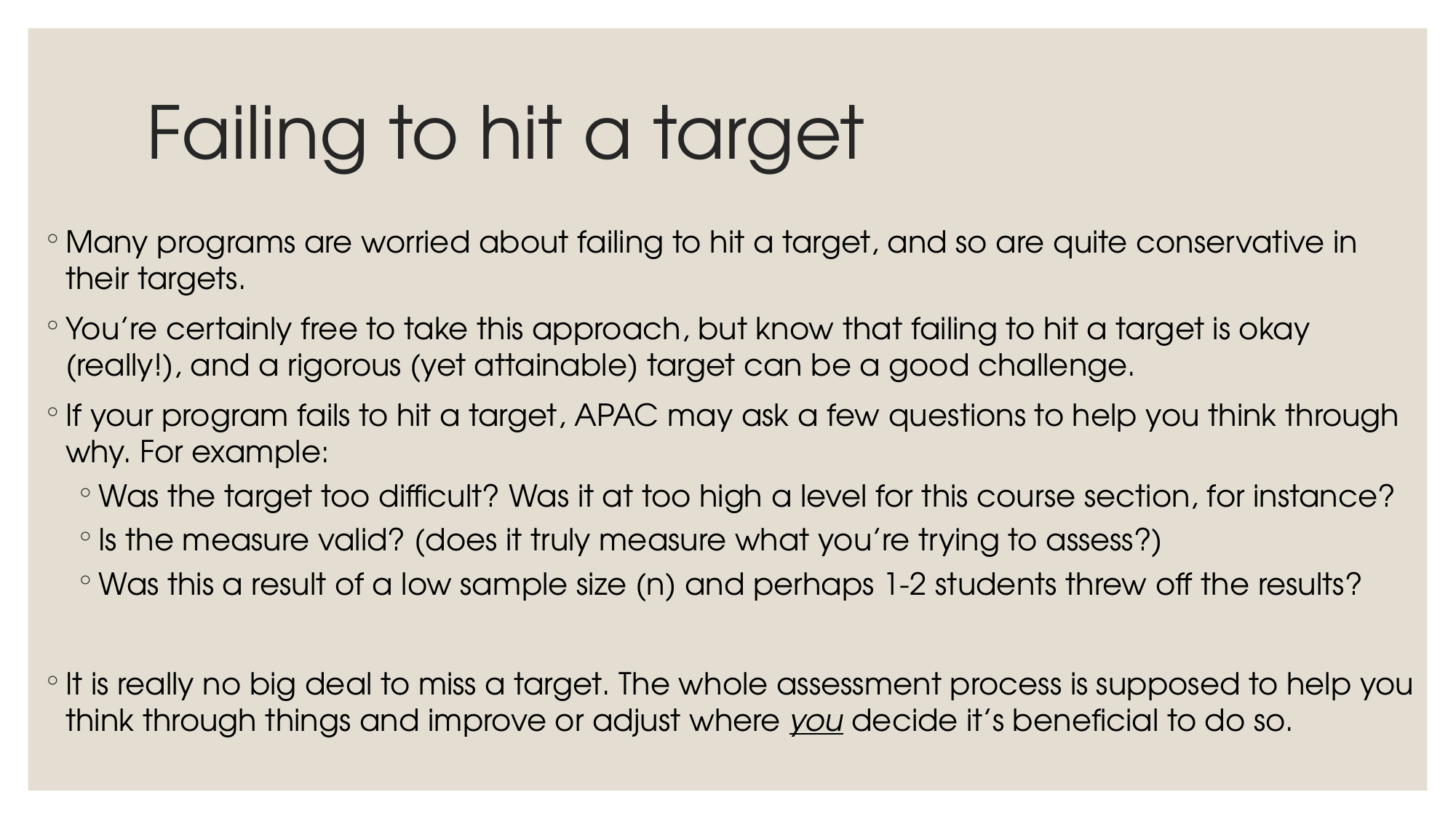

# Failing to hit a target
Many programs are worried about failing to hit a target, and so are quite conservative in their targets.
You’re certainly free to take this approach, but know that failing to hit a target is okay (really!), and a rigorous (yet attainable) target can be a good challenge.
If your program fails to hit a target, APAC may ask a few questions to help you think through why. For example:
Was the target too difficult? Was it at too high a level for this course section, for instance?
Is the measure valid? (does it truly measure what you’re trying to assess?)
Was this a result of a low sample size (n) and perhaps 1-2 students threw off the results?

It is really no big deal to miss a target. The whole assessment process is supposed to help you think through things and improve or adjust where you decide it’s beneficial to do so.